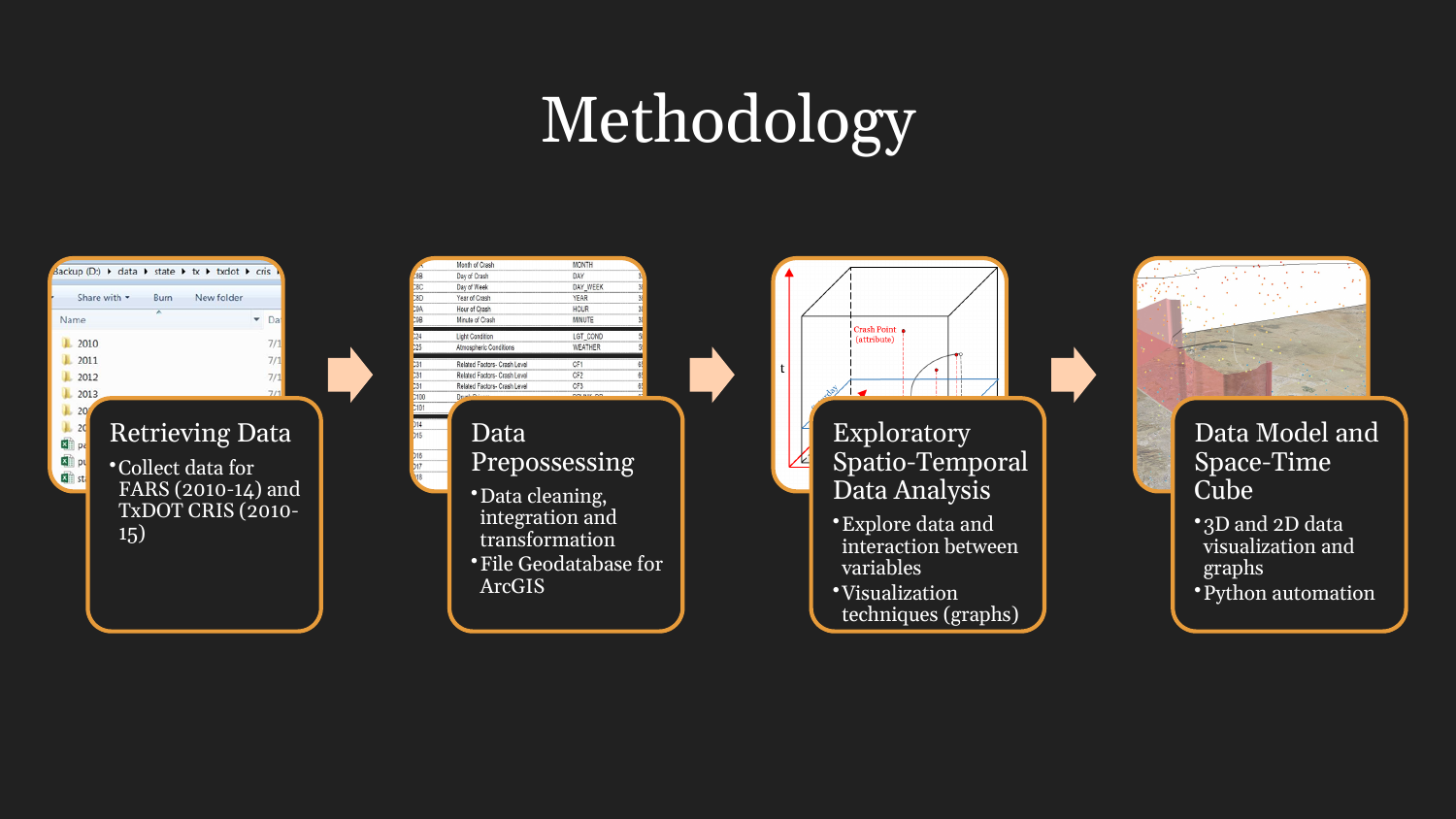

Retrieving Data
Collect data for FARS (2010-14) and TxDOT CRIS (2010-15)

Data Prepossessing
Data cleaning, integration and transformation
File Geodatabase for ArcGIS

Exploratory Spatio-Temporal Data Analysis
Explore data and interaction between variables
Visualization techniques (graphs)

Data Model and Space-Time Cube
3D and 2D data visualization and graphs
Python automation

# Methodology